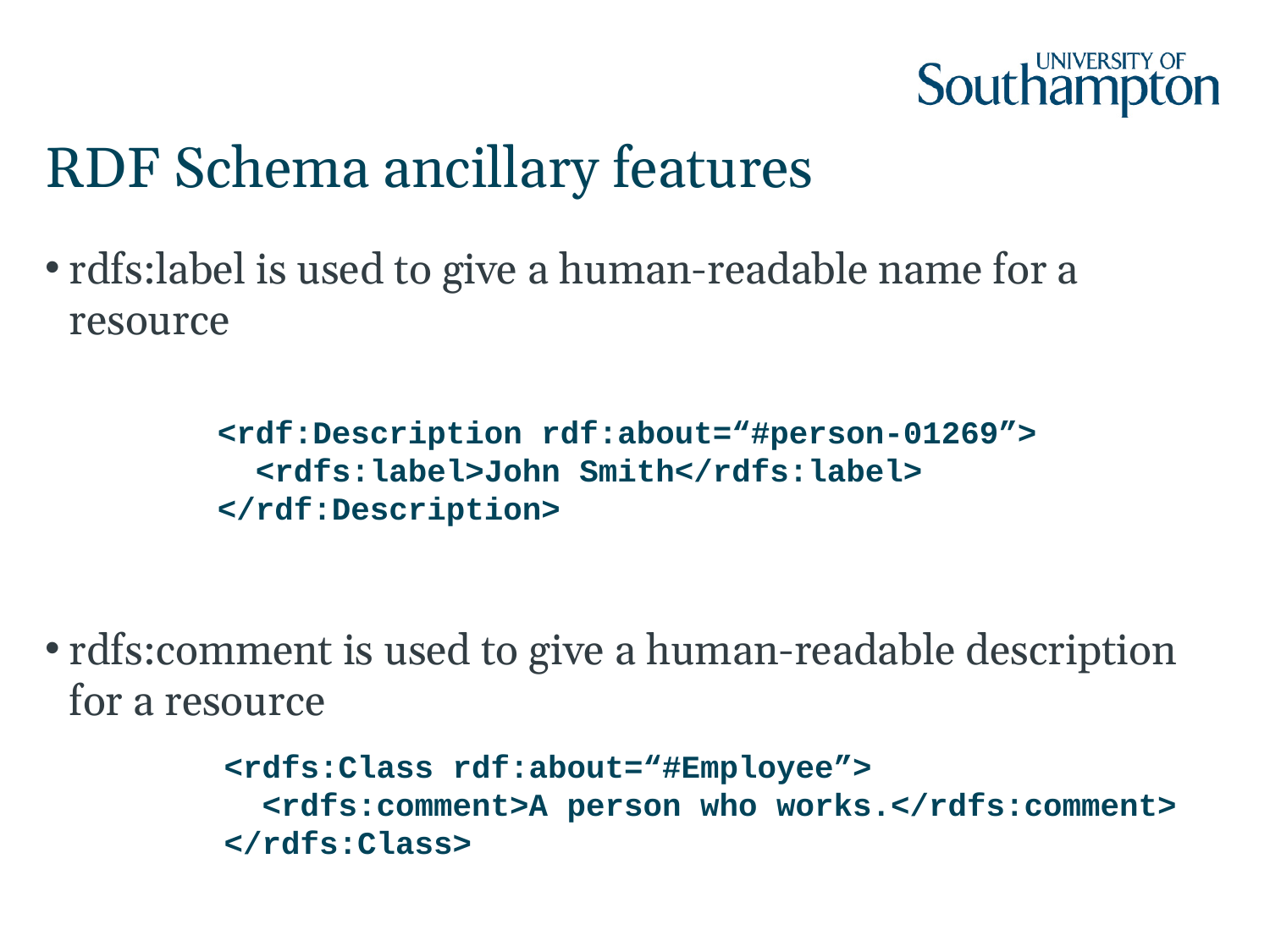

# RDF Schema ancillary features
rdfs:label is used to give a human-readable name for a resource

rdfs:comment is used to give a human-readable description for a resource
<rdf:Description rdf:about=“#person-01269”>
  <rdfs:label>John Smith</rdfs:label>
</rdf:Description>
<rdfs:Class rdf:about=“#Employee”>
  <rdfs:comment>A person who works.</rdfs:comment>
</rdfs:Class>